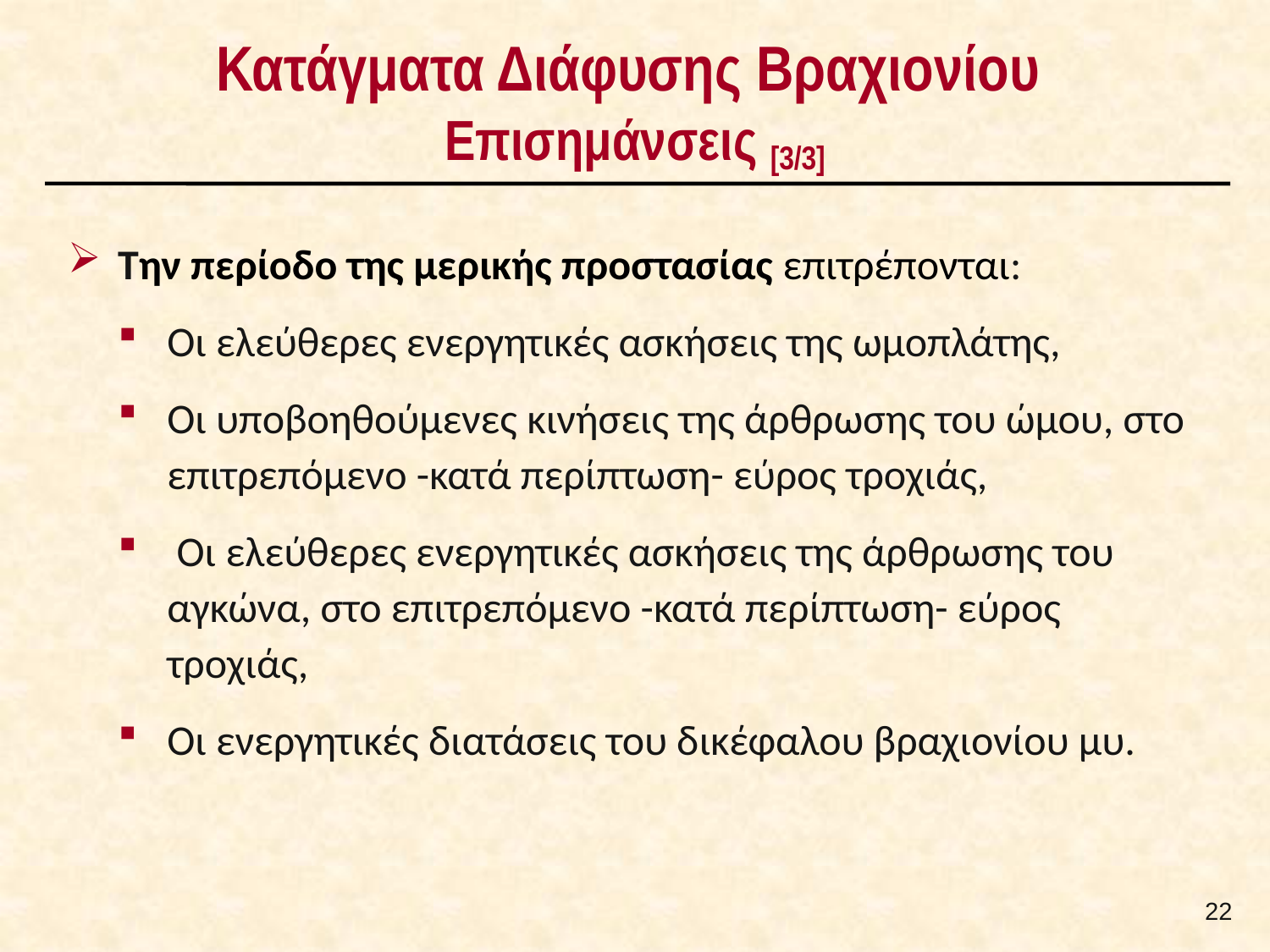

# Κατάγματα Διάφυσης Βραχιονίου Επισημάνσεις [3/3]
Την περίοδο της μερικής προστασίας επιτρέπονται:
Οι ελεύθερες ενεργητικές ασκήσεις της ωμοπλάτης,
Οι υποβοηθούμενες κινήσεις της άρθρωσης του ώμου, στο επιτρεπόμενο -κατά περίπτωση- εύρος τροχιάς,
 Οι ελεύθερες ενεργητικές ασκήσεις της άρθρωσης του αγκώνα, στο επιτρεπόμενο -κατά περίπτωση- εύρος τροχιάς,
Οι ενεργητικές διατάσεις του δικέφαλου βραχιονίου μυ.
22